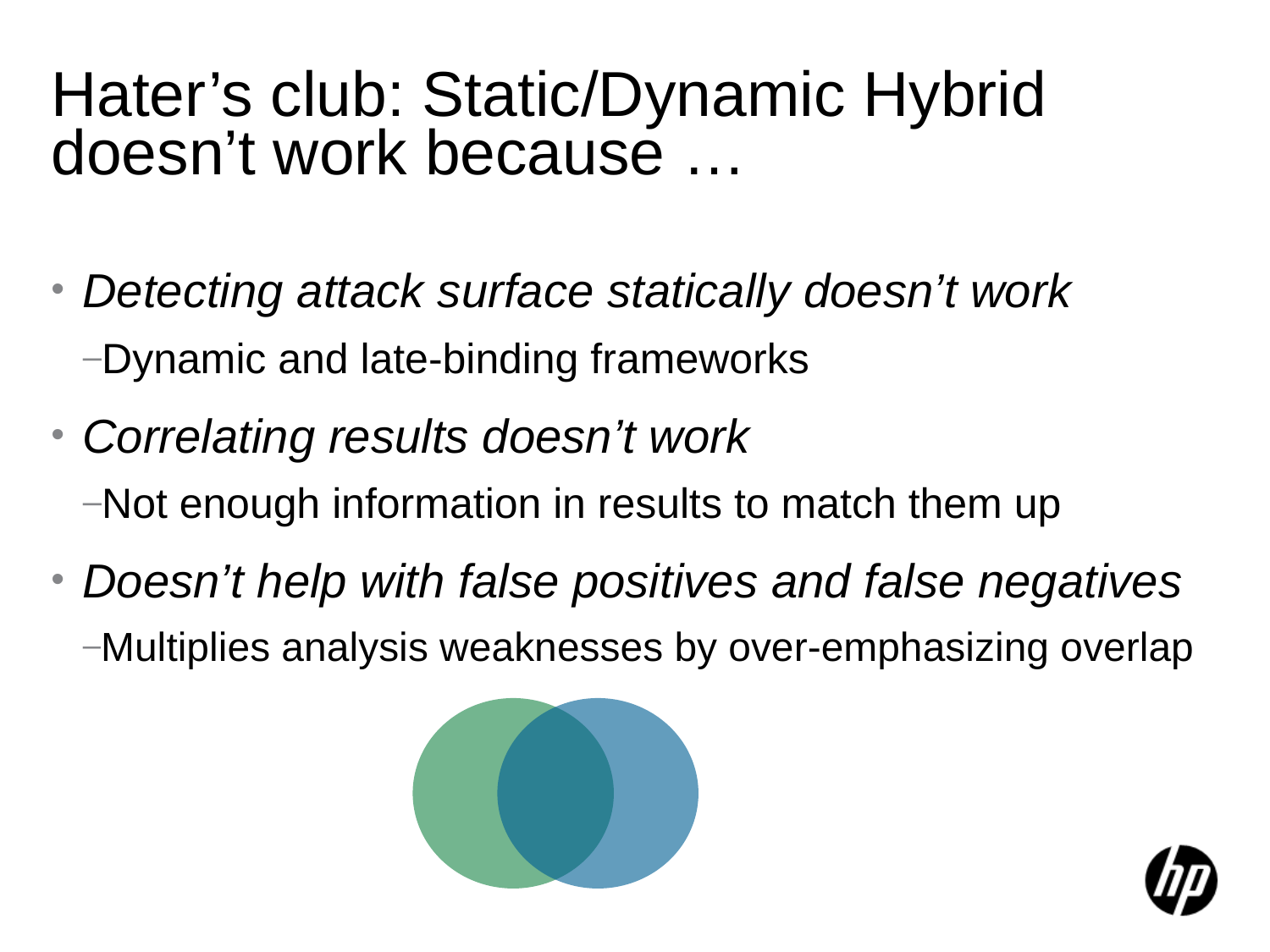

# Hater’s club: Static/Dynamic Hybrid doesn’t work because …
Detecting attack surface statically doesn’t work
Dynamic and late-binding frameworks
Correlating results doesn’t work
Not enough information in results to match them up
Doesn’t help with false positives and false negatives
Multiplies analysis weaknesses by over-emphasizing overlap